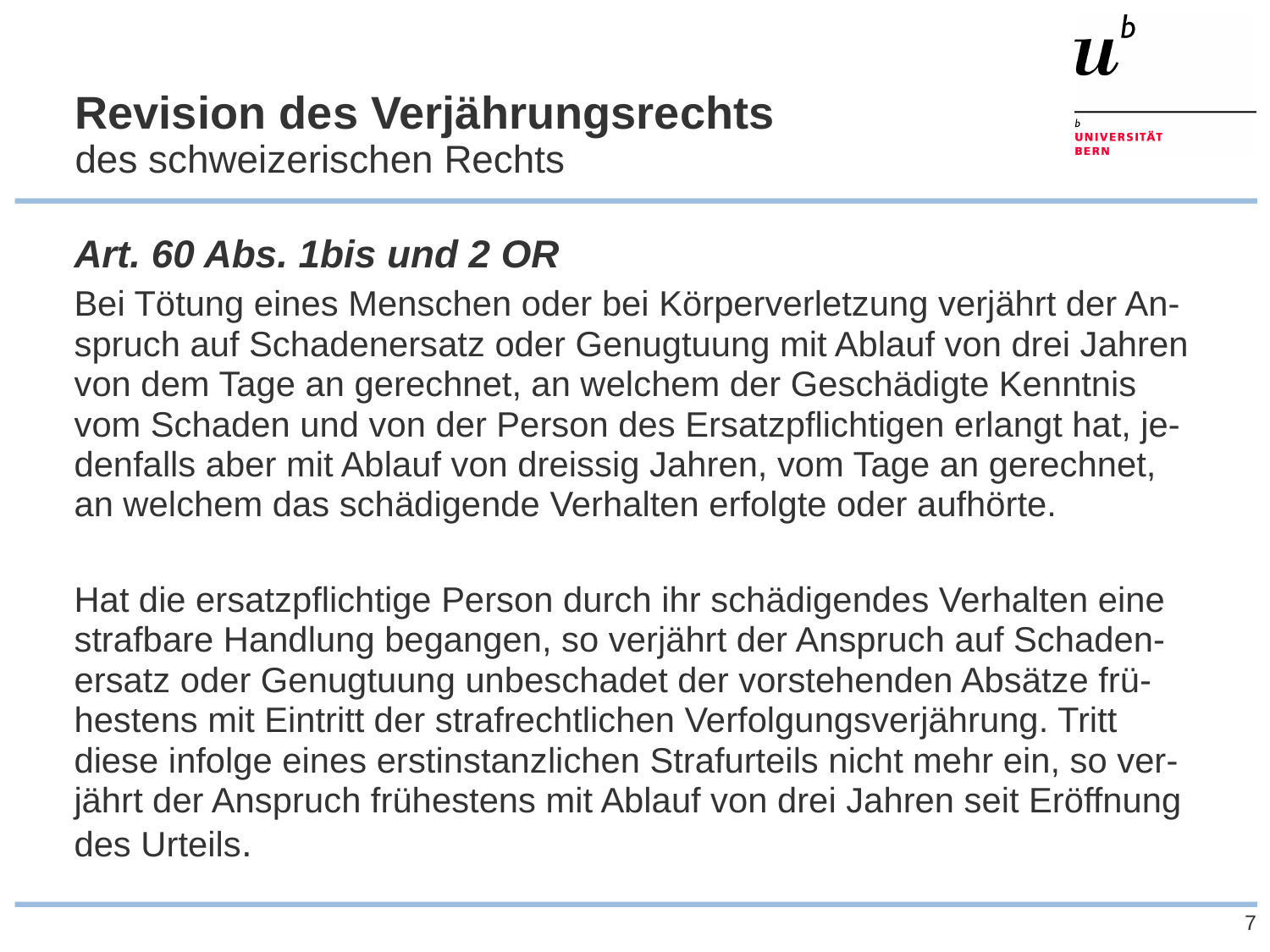

# Revision des Verjährungsrechts des schweizerischen Rechts
Art. 60 Abs. 1bis und 2 OR
Bei Tötung eines Menschen oder bei Körperverletzung verjährt der An-spruch auf Schadenersatz oder Genugtuung mit Ablauf von drei Jahren von dem Tage an gerechnet, an welchem der Geschädigte Kenntnis vom Schaden und von der Person des Ersatzpflichtigen erlangt hat, je-denfalls aber mit Ablauf von dreissig Jahren, vom Tage an gerechnet, an welchem das schädigende Verhalten erfolgte oder aufhörte.

Hat die ersatzpflichtige Person durch ihr schädigendes Verhalten eine strafbare Handlung begangen, so verjährt der Anspruch auf Schaden-ersatz oder Genugtuung unbeschadet der vorstehenden Absätze frü-hestens mit Eintritt der strafrechtlichen Verfolgungsverjährung. Tritt diese infolge eines erstinstanzlichen Strafurteils nicht mehr ein, so ver-jährt der Anspruch frühestens mit Ablauf von drei Jahren seit Eröffnung des Urteils.

7